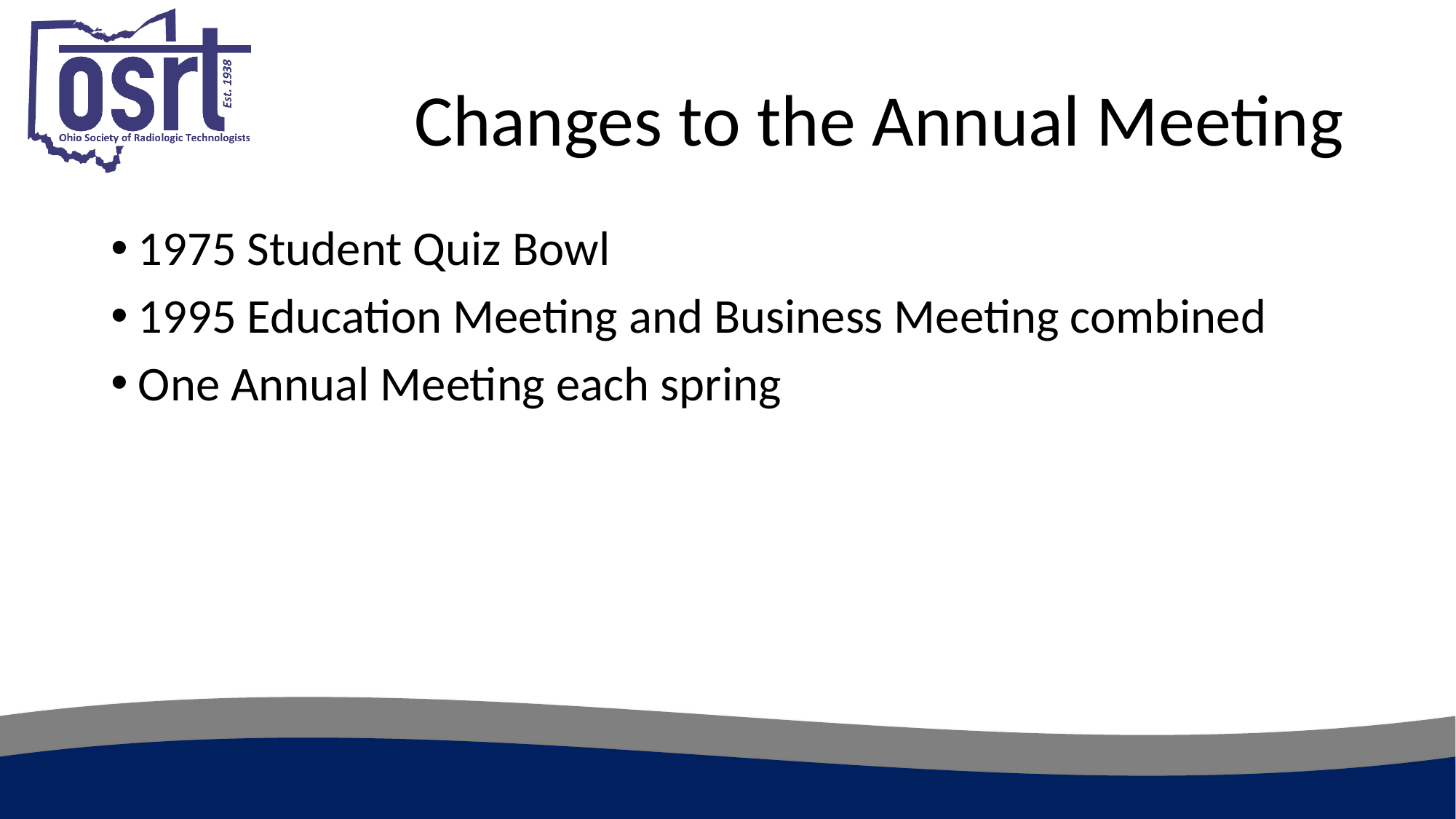

# Changes to the Annual Meeting
1975 Student Quiz Bowl
1995 Education Meeting and Business Meeting combined
One Annual Meeting each spring